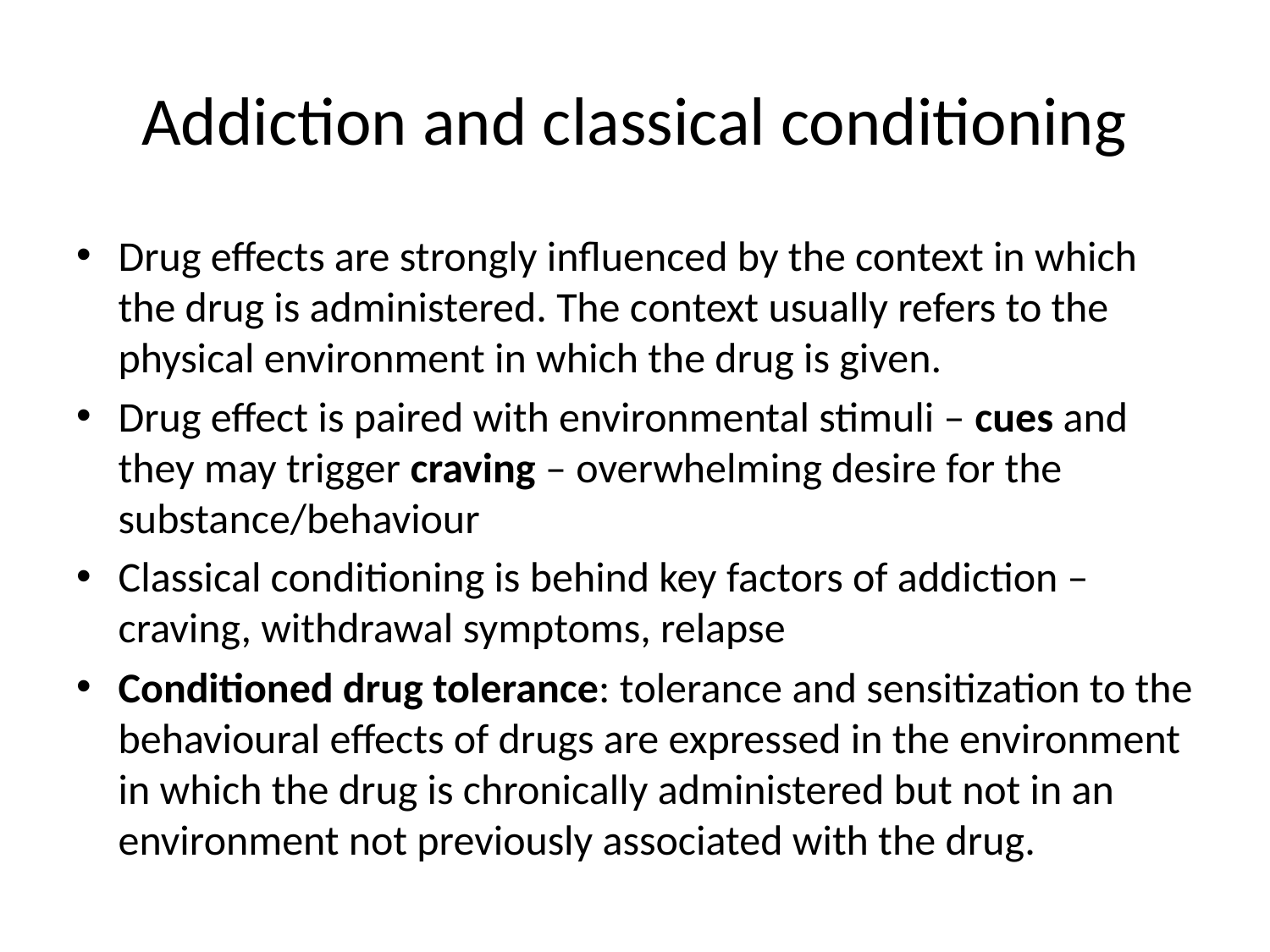

# Addiction and classical conditioning
Drug effects are strongly influenced by the context in which the drug is administered. The context usually refers to the physical environment in which the drug is given.
Drug effect is paired with environmental stimuli – cues and they may trigger craving – overwhelming desire for the substance/behaviour
Classical conditioning is behind key factors of addiction – craving, withdrawal symptoms, relapse
Conditioned drug tolerance: tolerance and sensitization to the behavioural effects of drugs are expressed in the environment in which the drug is chronically administered but not in an environment not previously associated with the drug.